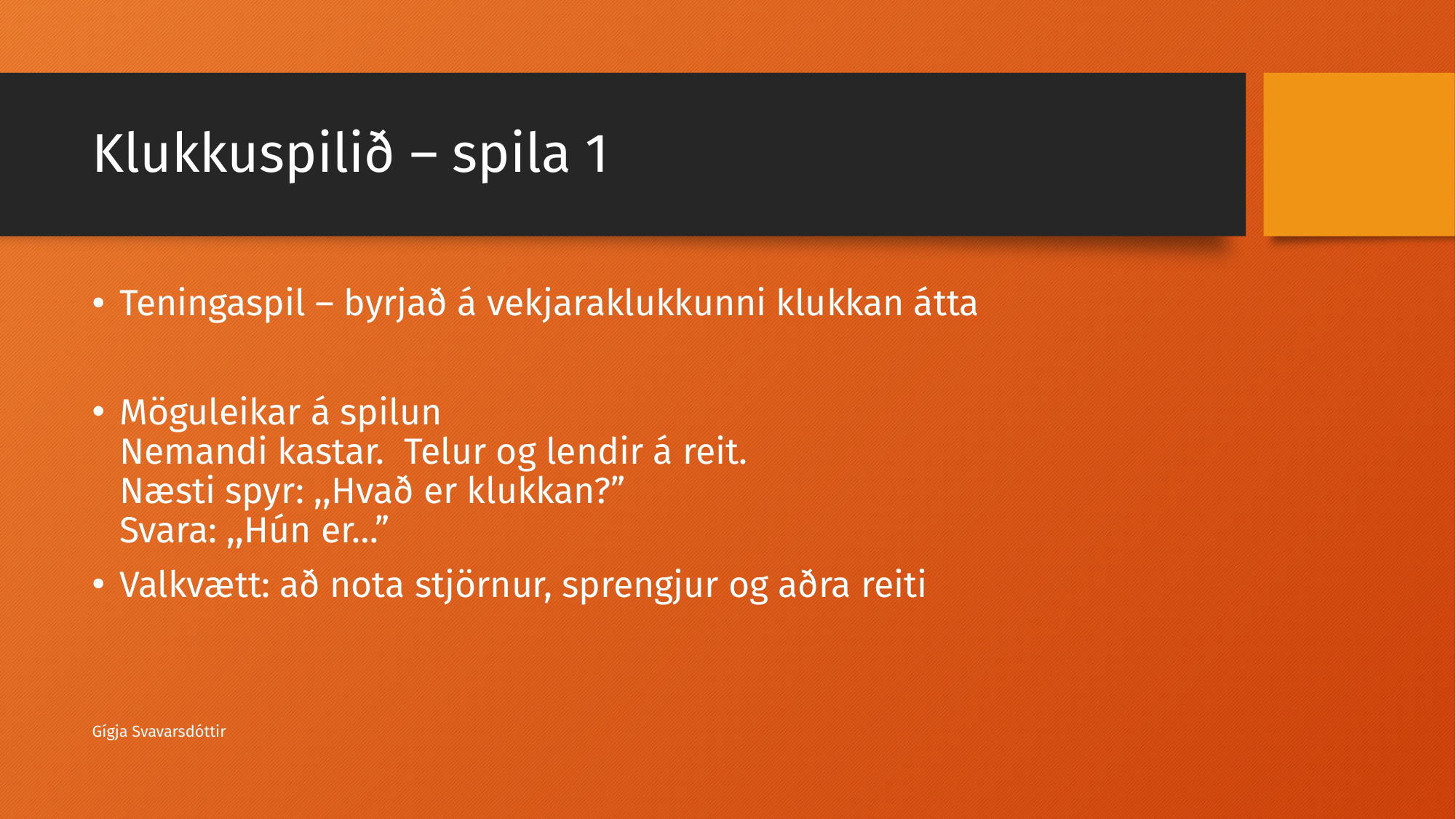

# Klukkuspilið – spila 1
Teningaspil – byrjað á vekjaraklukkunni klukkan átta

Möguleikar á spilun
Nemandi kastar.  Telur og lendir á reit.
Næsti spyr: ,,Hvað er klukkan?”
Svara: ,,Hún er…”
Valkvætt: að nota stjörnur, sprengjur og aðra reiti
Gígja Svavarsdóttir